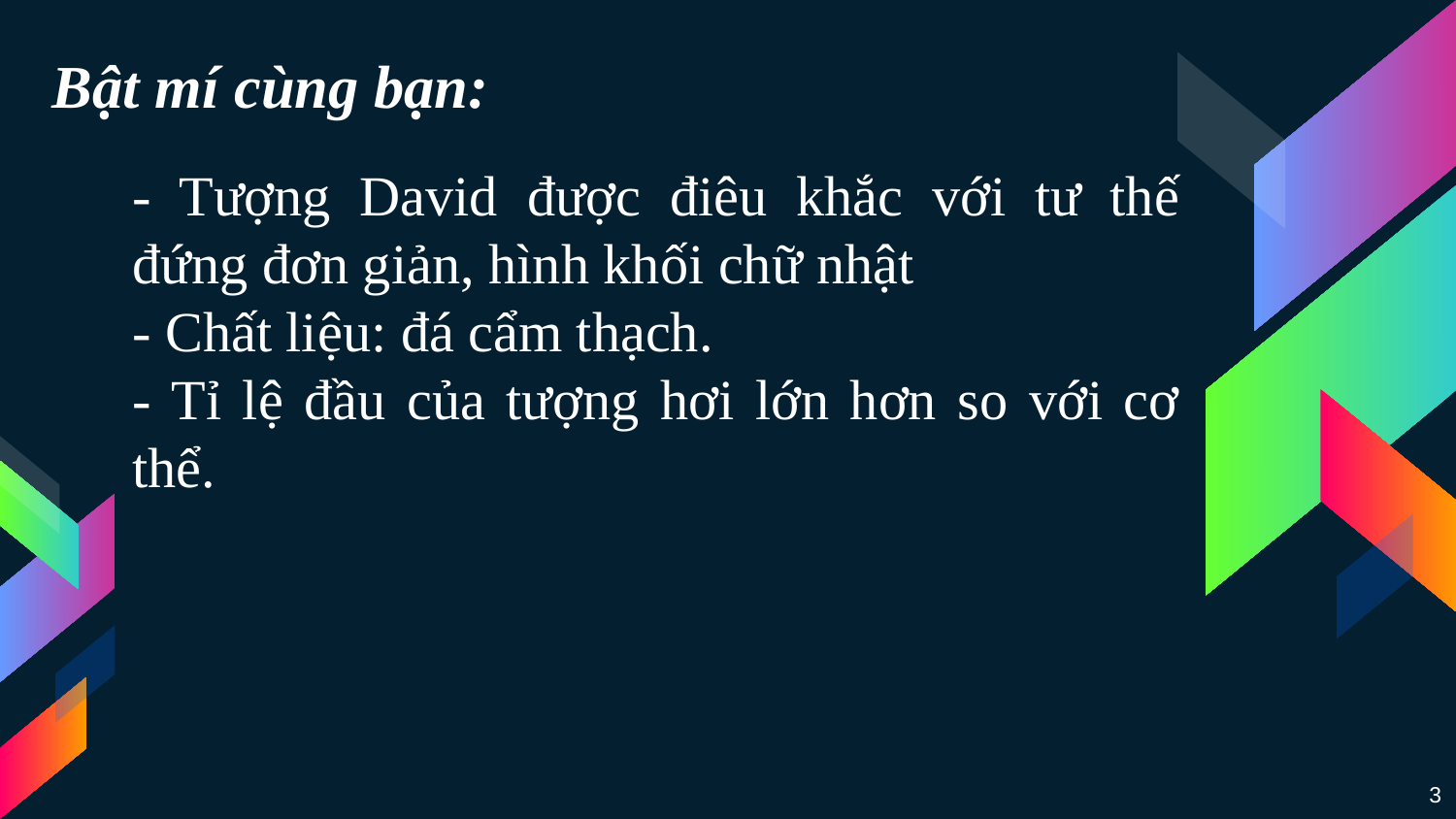

Bật mí cùng bạn:
- Tượng David được điêu khắc với tư thế đứng đơn giản, hình khối chữ nhật
- Chất liệu: đá cẩm thạch.
- Tỉ lệ đầu của tượng hơi lớn hơn so với cơ thể.
3